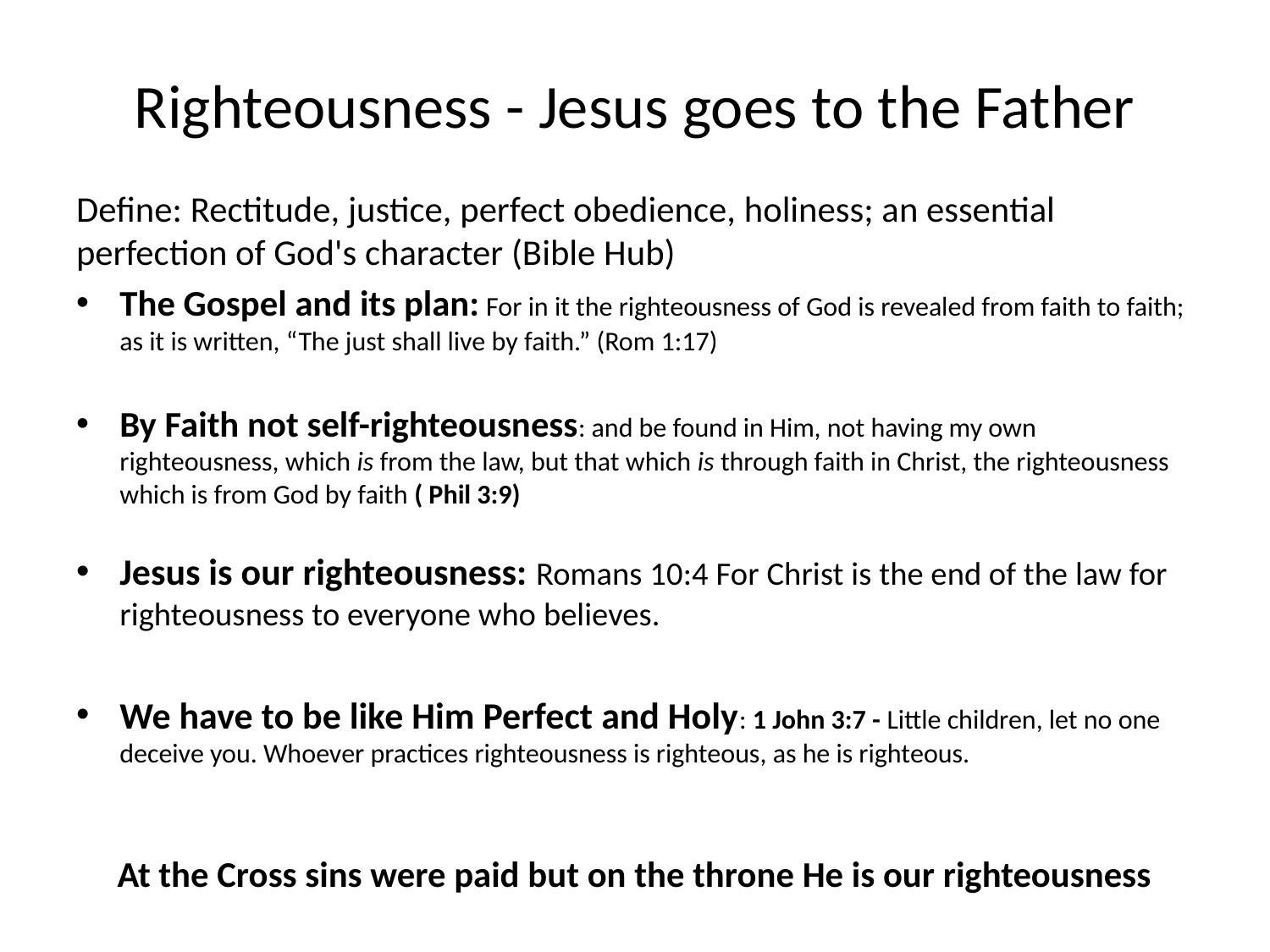

# Righteousness - Jesus goes to the Father
Define: Rectitude, justice, perfect obedience, holiness; an essential perfection of God's character (Bible Hub)
The Gospel and its plan: For in it the righteousness of God is revealed from faith to faith; as it is written, “The just shall live by faith.” (Rom 1:17)

By Faith not self-righteousness: and be found in Him, not having my own righteousness, which is from the law, but that which is through faith in Christ, the righteousness which is from God by faith ( Phil 3:9)

Jesus is our righteousness: Romans 10:4 For Christ is the end of the law for righteousness to everyone who believes.

We have to be like Him Perfect and Holy: 1 John 3:7 - Little children, let no one deceive you. Whoever practices righteousness is righteous, as he is righteous.

At the Cross sins were paid but on the throne He is our righteousness